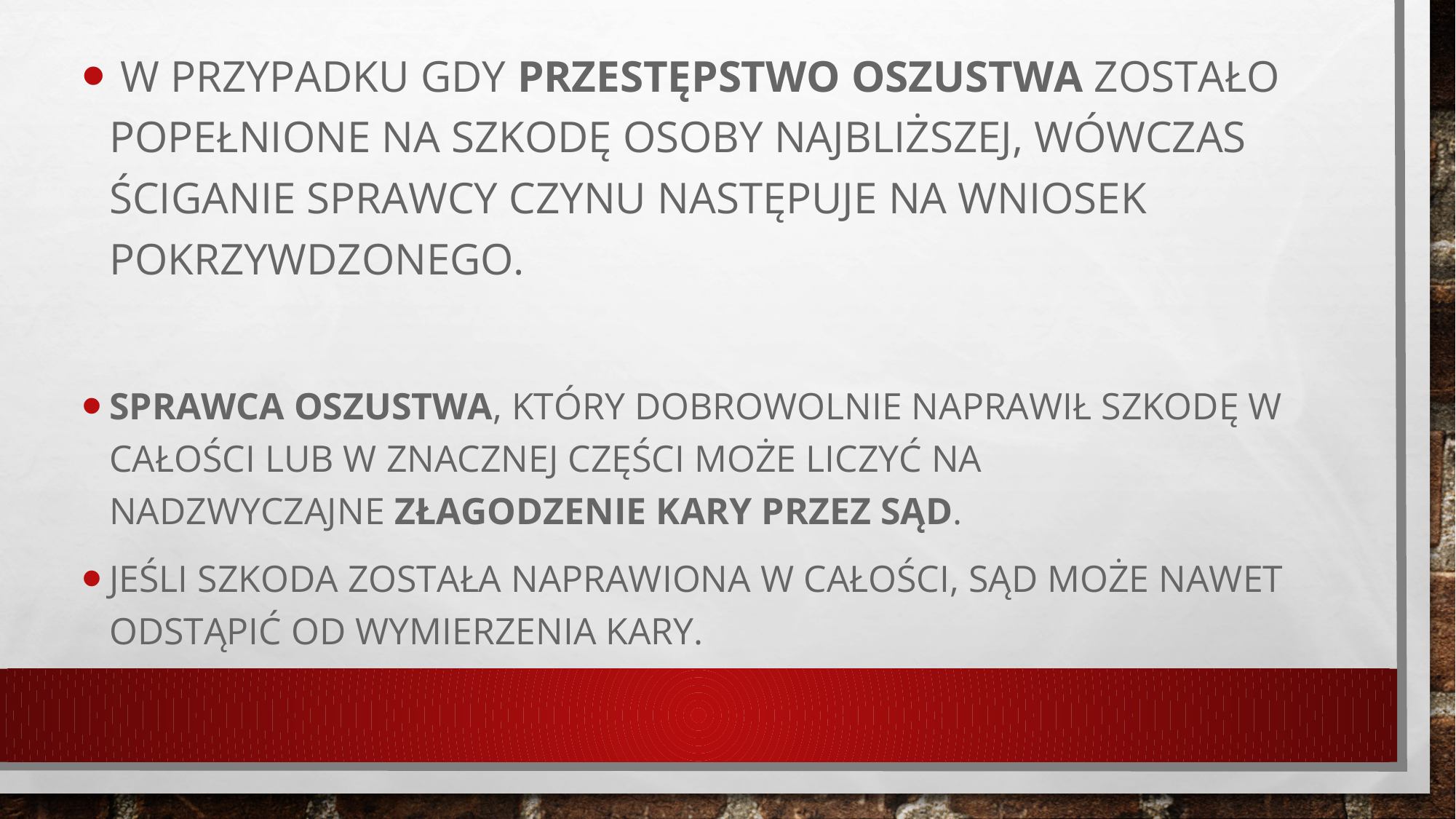

w przypadku gdy przestępstwo oszustwa zostało popełnione na szkodę osoby najbliższej, wówczas ściganie sprawcy czynu następuje na wniosek pokrzywdzonego.

Sprawca oszustwa, który dobrowolnie naprawił szkodę w całości lub w znacznej części może liczyć na nadzwyczajne złagodzenie kary przez sąd.
Jeśli szkoda została naprawiona w całości, sąd może nawet odstąpić od wymierzenia kary.